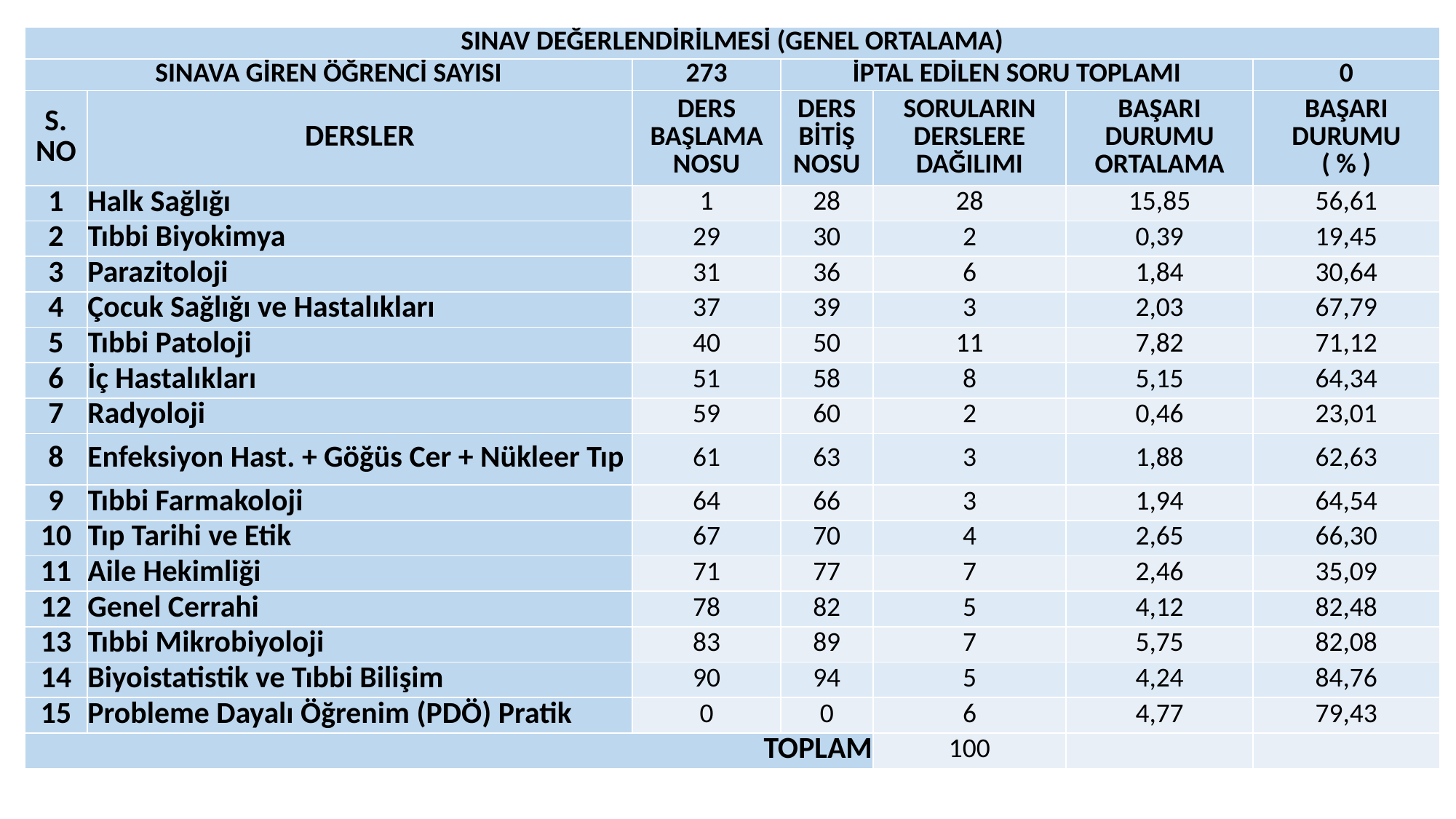

| SINAV DEĞERLENDİRİLMESİ (GENEL ORTALAMA) |  |  |  |  |  |  |
| --- | --- | --- | --- | --- | --- | --- |
| SINAVA GİREN ÖĞRENCİ SAYISI |  | 273 | İPTAL EDİLEN SORU TOPLAMI |  |  | 0 |
| S. NO | DERSLER | DERS BAŞLAMA NOSU | DERS BİTİŞ NOSU | SORULARIN DERSLERE DAĞILIMI | BAŞARI DURUMU ORTALAMA | BAŞARI DURUMU ( % ) |
| 1 | Halk Sağlığı | 1 | 28 | 28 | 15,85 | 56,61 |
| 2 | Tıbbi Biyokimya | 29 | 30 | 2 | 0,39 | 19,45 |
| 3 | Parazitoloji | 31 | 36 | 6 | 1,84 | 30,64 |
| 4 | Çocuk Sağlığı ve Hastalıkları | 37 | 39 | 3 | 2,03 | 67,79 |
| 5 | Tıbbi Patoloji | 40 | 50 | 11 | 7,82 | 71,12 |
| 6 | İç Hastalıkları | 51 | 58 | 8 | 5,15 | 64,34 |
| 7 | Radyoloji | 59 | 60 | 2 | 0,46 | 23,01 |
| 8 | Enfeksiyon Hast. + Göğüs Cer + Nükleer Tıp | 61 | 63 | 3 | 1,88 | 62,63 |
| 9 | Tıbbi Farmakoloji | 64 | 66 | 3 | 1,94 | 64,54 |
| 10 | Tıp Tarihi ve Etik | 67 | 70 | 4 | 2,65 | 66,30 |
| 11 | Aile Hekimliği | 71 | 77 | 7 | 2,46 | 35,09 |
| 12 | Genel Cerrahi | 78 | 82 | 5 | 4,12 | 82,48 |
| 13 | Tıbbi Mikrobiyoloji | 83 | 89 | 7 | 5,75 | 82,08 |
| 14 | Biyoistatistik ve Tıbbi Bilişim | 90 | 94 | 5 | 4,24 | 84,76 |
| 15 | Probleme Dayalı Öğrenim (PDÖ) Pratik | 0 | 0 | 6 | 4,77 | 79,43 |
| TOPLAM |  |  |  | 100 |  |  |